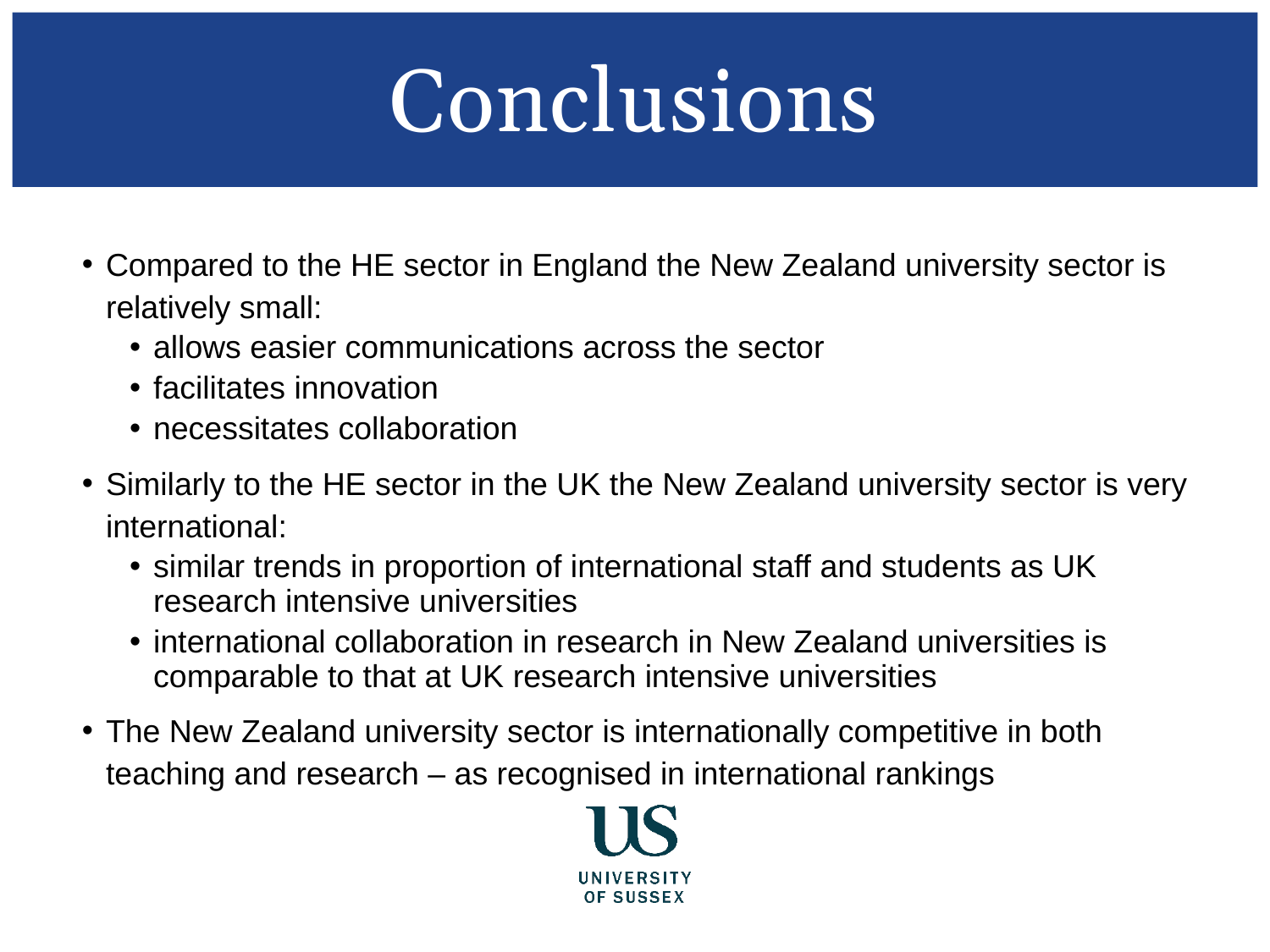

Conclusions
Compared to the HE sector in England the New Zealand university sector is relatively small:
allows easier communications across the sector
facilitates innovation
necessitates collaboration
Similarly to the HE sector in the UK the New Zealand university sector is very international:
similar trends in proportion of international staff and students as UK research intensive universities
international collaboration in research in New Zealand universities is comparable to that at UK research intensive universities
The New Zealand university sector is internationally competitive in both teaching and research – as recognised in international rankings